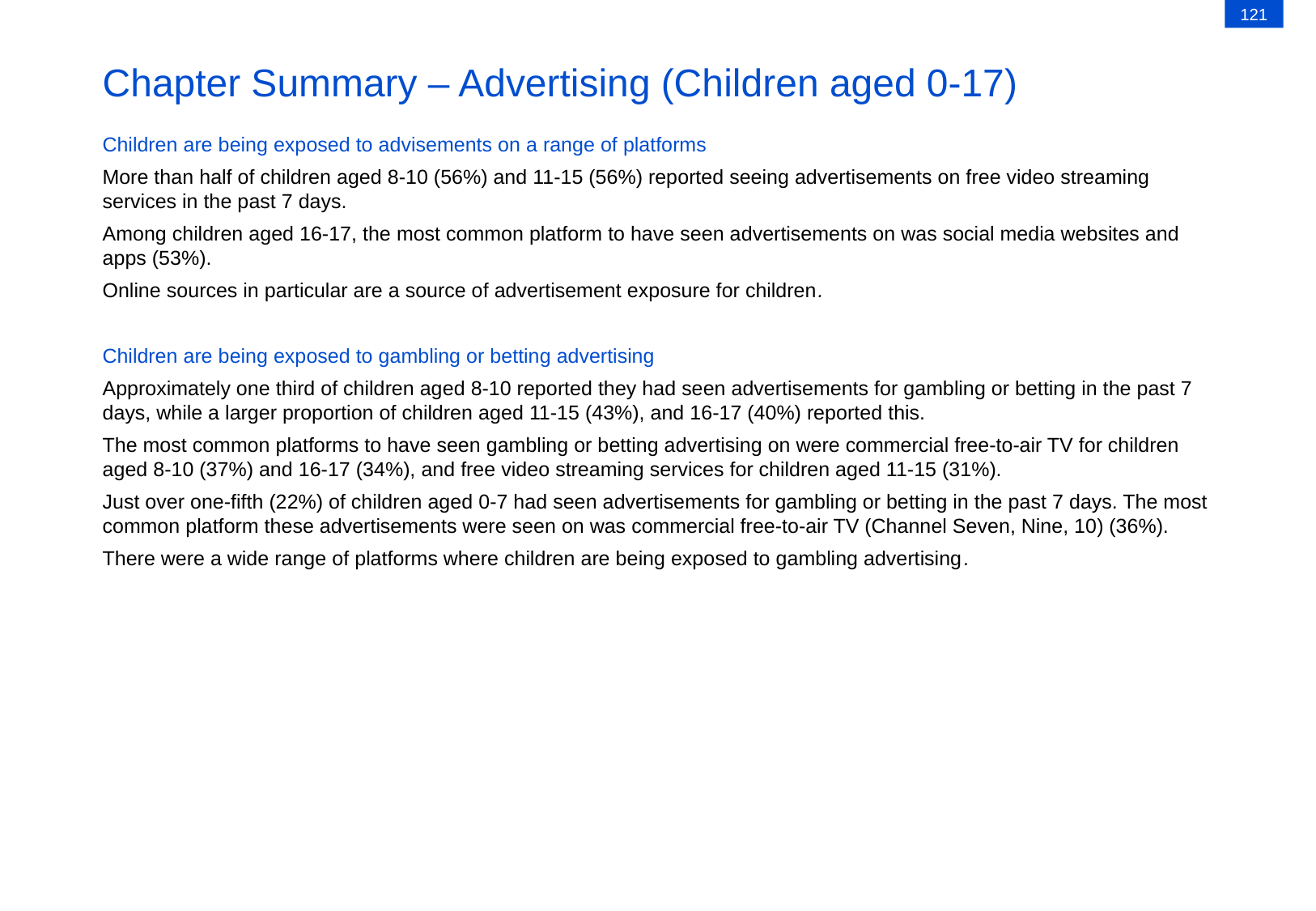

121
# Chapter Summary – Advertising (Children aged 0-17)
Children are being exposed to advisements on a range of platforms
More than half of children aged 8-10 (56%) and 11-15 (56%) reported seeing advertisements on free video streaming services in the past 7 days.
Among children aged 16-17, the most common platform to have seen advertisements on was social media websites and apps (53%).
Online sources in particular are a source of advertisement exposure for children.

Children are being exposed to gambling or betting advertising
Approximately one third of children aged 8-10 reported they had seen advertisements for gambling or betting in the past 7 days, while a larger proportion of children aged 11-15 (43%), and 16-17 (40%) reported this.
The most common platforms to have seen gambling or betting advertising on were commercial free-to-air TV for children aged 8-10 (37%) and 16-17 (34%), and free video streaming services for children aged 11-15 (31%).
Just over one-fifth (22%) of children aged 0-7 had seen advertisements for gambling or betting in the past 7 days. The most common platform these advertisements were seen on was commercial free-to-air TV (Channel Seven, Nine, 10) (36%).
There were a wide range of platforms where children are being exposed to gambling advertising.